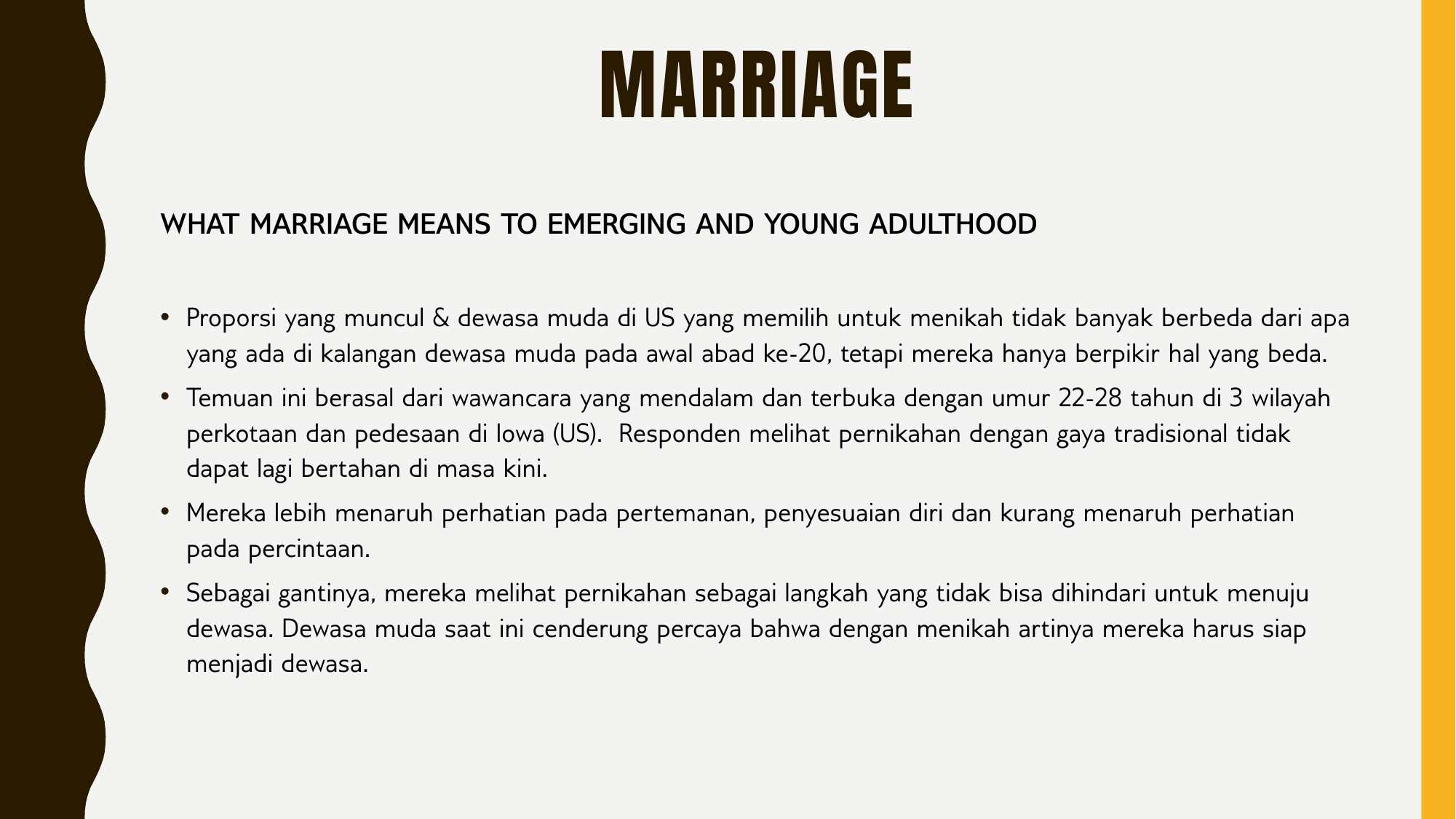

# marriage
WHAT MARRIAGE MEANS TO EMERGING AND YOUNG ADULTHOOD

Proporsi yang muncul & dewasa muda di US yang memilih untuk menikah tidak banyak berbeda dari apa yang ada di kalangan dewasa muda pada awal abad ke-20, tetapi mereka hanya berpikir hal yang beda.
Temuan ini berasal dari wawancara yang mendalam dan terbuka dengan umur 22-28 tahun di 3 wilayah perkotaan dan pedesaan di Iowa (US).  Responden melihat pernikahan dengan gaya tradisional tidak dapat lagi bertahan di masa kini.
Mereka lebih menaruh perhatian pada pertemanan, penyesuaian diri dan kurang menaruh perhatian pada percintaan.
Sebagai gantinya, mereka melihat pernikahan sebagai langkah yang tidak bisa dihindari untuk menuju dewasa. Dewasa muda saat ini cenderung percaya bahwa dengan menikah artinya mereka harus siap menjadi dewasa.